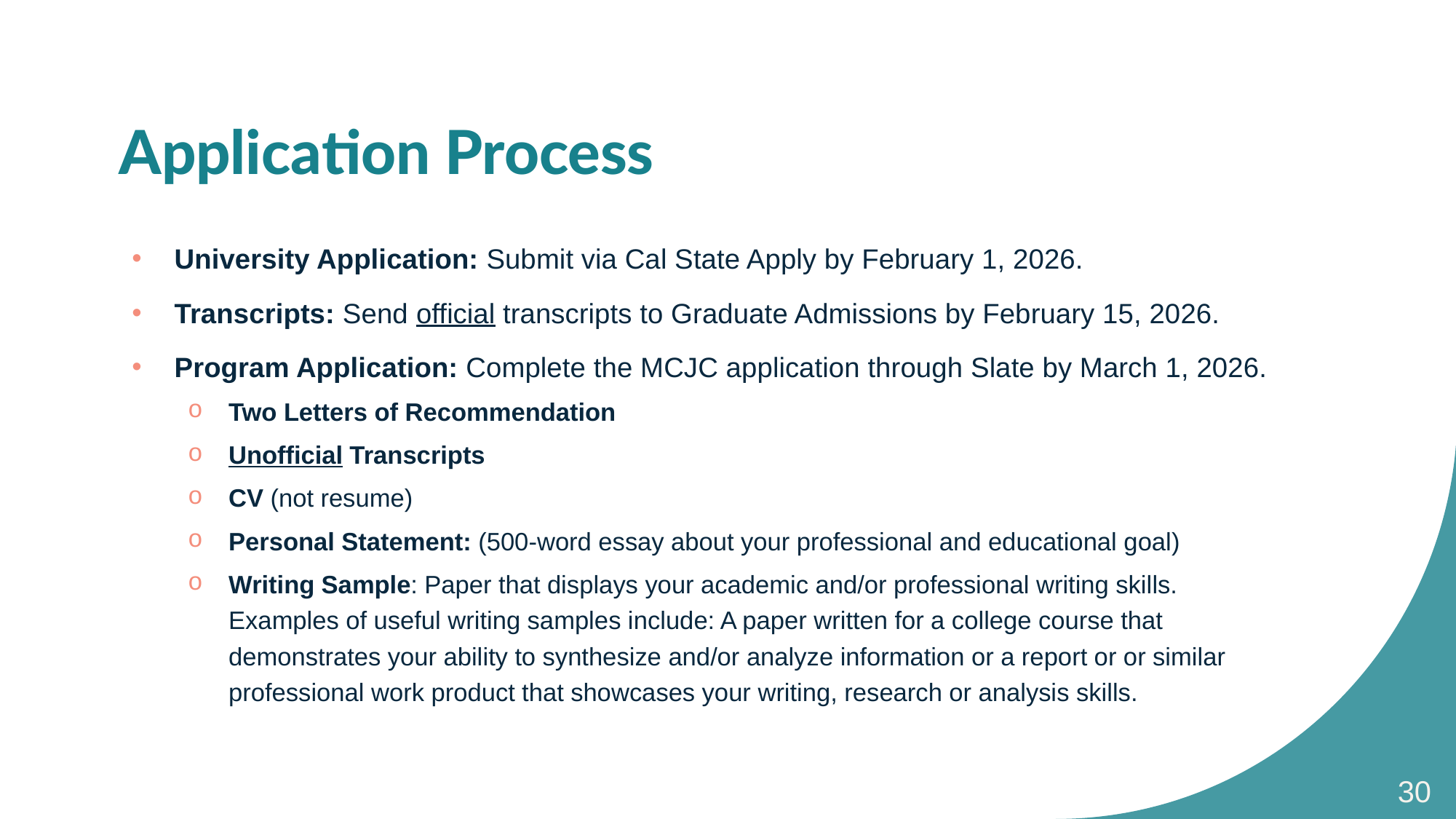

# Application Process
University Application: Submit via Cal State Apply by February 1, 2026.
Transcripts: Send official transcripts to Graduate Admissions by February 15, 2026.
Program Application: Complete the MCJC application through Slate by March 1, 2026.
Two Letters of Recommendation
Unofficial Transcripts
CV (not resume)
Personal Statement: (500-word essay about your professional and educational goal)
Writing Sample: Paper that displays your academic and/or professional writing skills. Examples of useful writing samples include: A paper written for a college course that demonstrates your ability to synthesize and/or analyze information or a report or or similar professional work product that showcases your writing, research or analysis skills.

30